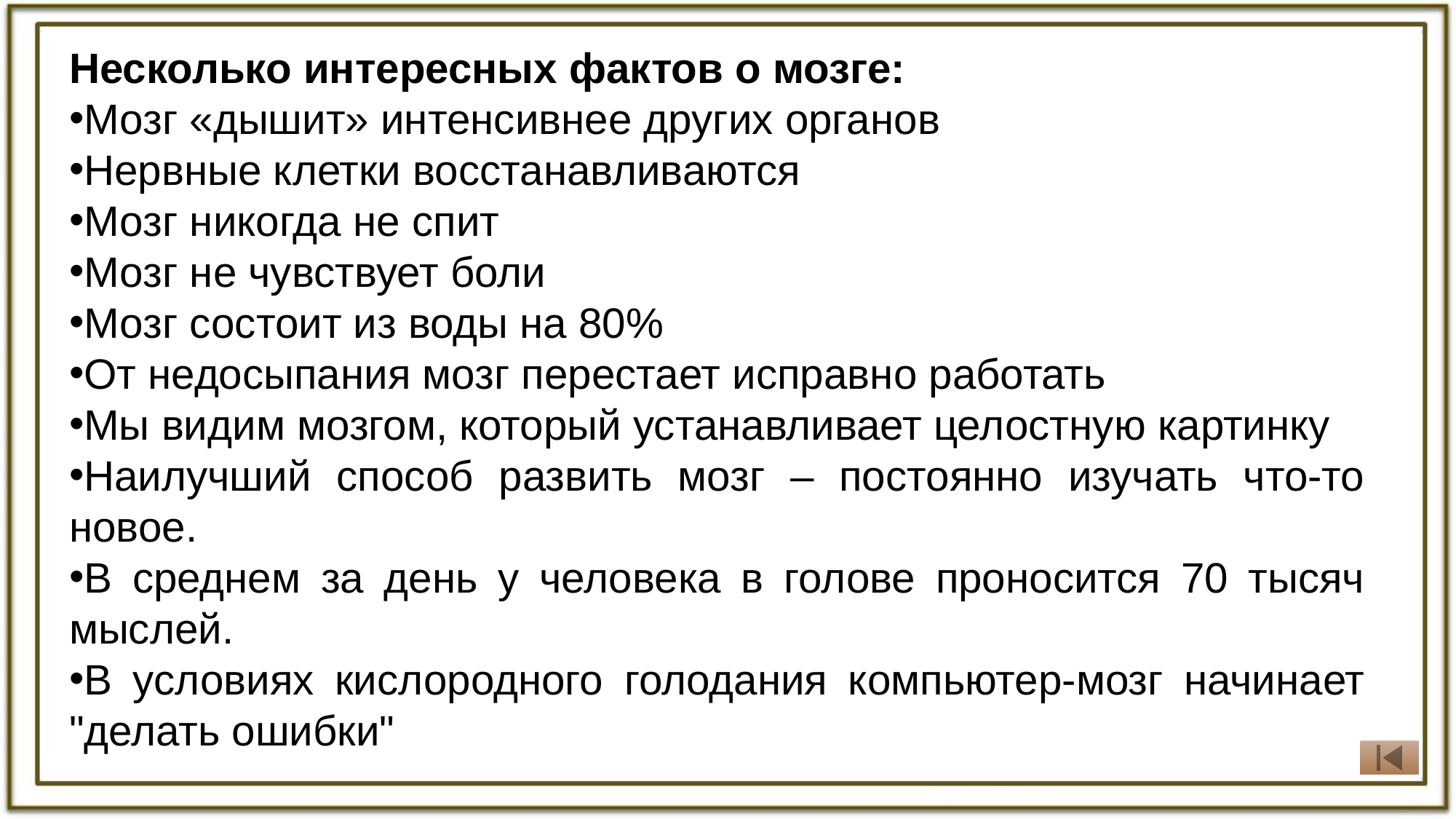

Несколько интересных фактов о мозге:
Мозг «дышит» интенсивнее других органов
Нервные клетки восстанавливаются
Мозг никогда не спит
Мозг не чувствует боли
Мозг состоит из воды на 80%
От недосыпания мозг перестает исправно работать
Мы видим мозгом, который устанавливает целостную картинку
Наилучший способ развить мозг – постоянно изучать что-то новое.
В среднем за день у человека в голове проносится 70 тысяч мыслей.
В условиях кислородного голодания компьютер-мозг начинает "делать ошибки"